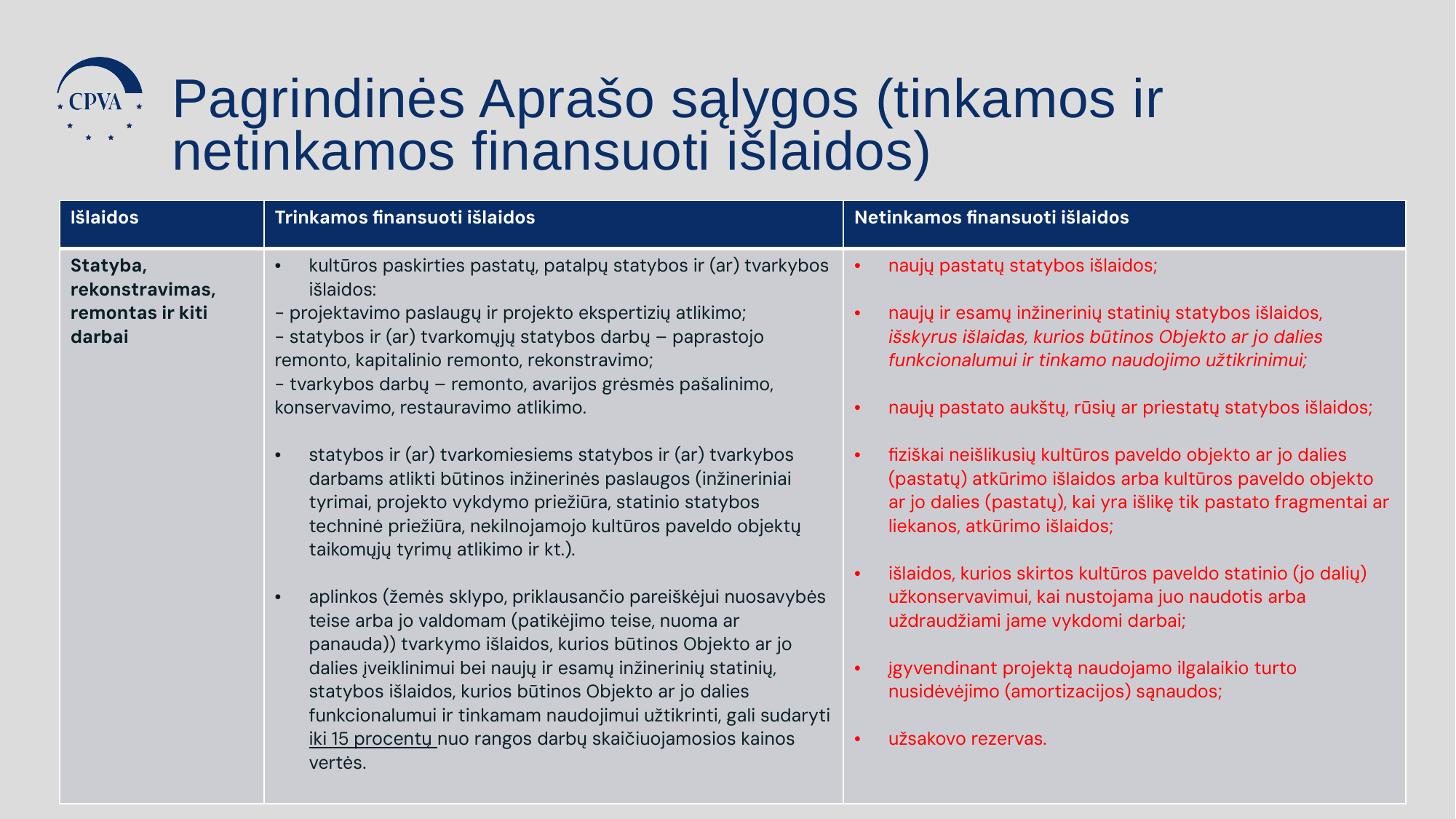

Pagrindinės Aprašo sąlygos (tinkamos ir netinkamos finansuoti išlaidos)

| Išlaidos | Trinkamos finansuoti išlaidos | Netinkamos finansuoti išlaidos |
| --- | --- | --- |
| Statyba, rekonstravimas, remontas ir kiti darbai | kultūros paskirties pastatų, patalpų statybos ir (ar) tvarkybos išlaidos: - projektavimo paslaugų ir projekto ekspertizių atlikimo; - statybos ir (ar) tvarkomųjų statybos darbų – paprastojo remonto, kapitalinio remonto, rekonstravimo; - tvarkybos darbų – remonto, avarijos grėsmės pašalinimo, konservavimo, restauravimo atlikimo.   statybos ir (ar) tvarkomiesiems statybos ir (ar) tvarkybos darbams atlikti būtinos inžinerinės paslaugos (inžineriniai tyrimai, projekto vykdymo priežiūra, statinio statybos techninė priežiūra, nekilnojamojo kultūros paveldo objektų taikomųjų tyrimų atlikimo ir kt.).  aplinkos (žemės sklypo, priklausančio pareiškėjui nuosavybės teise arba jo valdomam (patikėjimo teise, nuoma ar panauda)) tvarkymo išlaidos, kurios būtinos Objekto ar jo dalies įveiklinimui bei naujų ir esamų inžinerinių statinių, statybos išlaidos, kurios būtinos Objekto ar jo dalies funkcionalumui ir tinkamam naudojimui užtikrinti, gali sudaryti iki 15 procentų nuo rangos darbų skaičiuojamosios kainos vertės. | naujų pastatų statybos išlaidos;   naujų ir esamų inžinerinių statinių statybos išlaidos, išskyrus išlaidas, kurios būtinos Objekto ar jo dalies funkcionalumui ir tinkamo naudojimo užtikrinimui;   naujų pastato aukštų, rūsių ar priestatų statybos išlaidos;   fiziškai neišlikusių kultūros paveldo objekto ar jo dalies (pastatų) atkūrimo išlaidos arba kultūros paveldo objekto ar jo dalies (pastatų), kai yra išlikę tik pastato fragmentai ar liekanos, atkūrimo išlaidos;   išlaidos, kurios skirtos kultūros paveldo statinio (jo dalių) užkonservavimui, kai nustojama juo naudotis arba uždraudžiami jame vykdomi darbai;   įgyvendinant projektą naudojamo ilgalaikio turto nusidėvėjimo (amortizacijos) sąnaudos;   užsakovo rezervas. |
20   |   Centrinė projektų valdymo agentūra